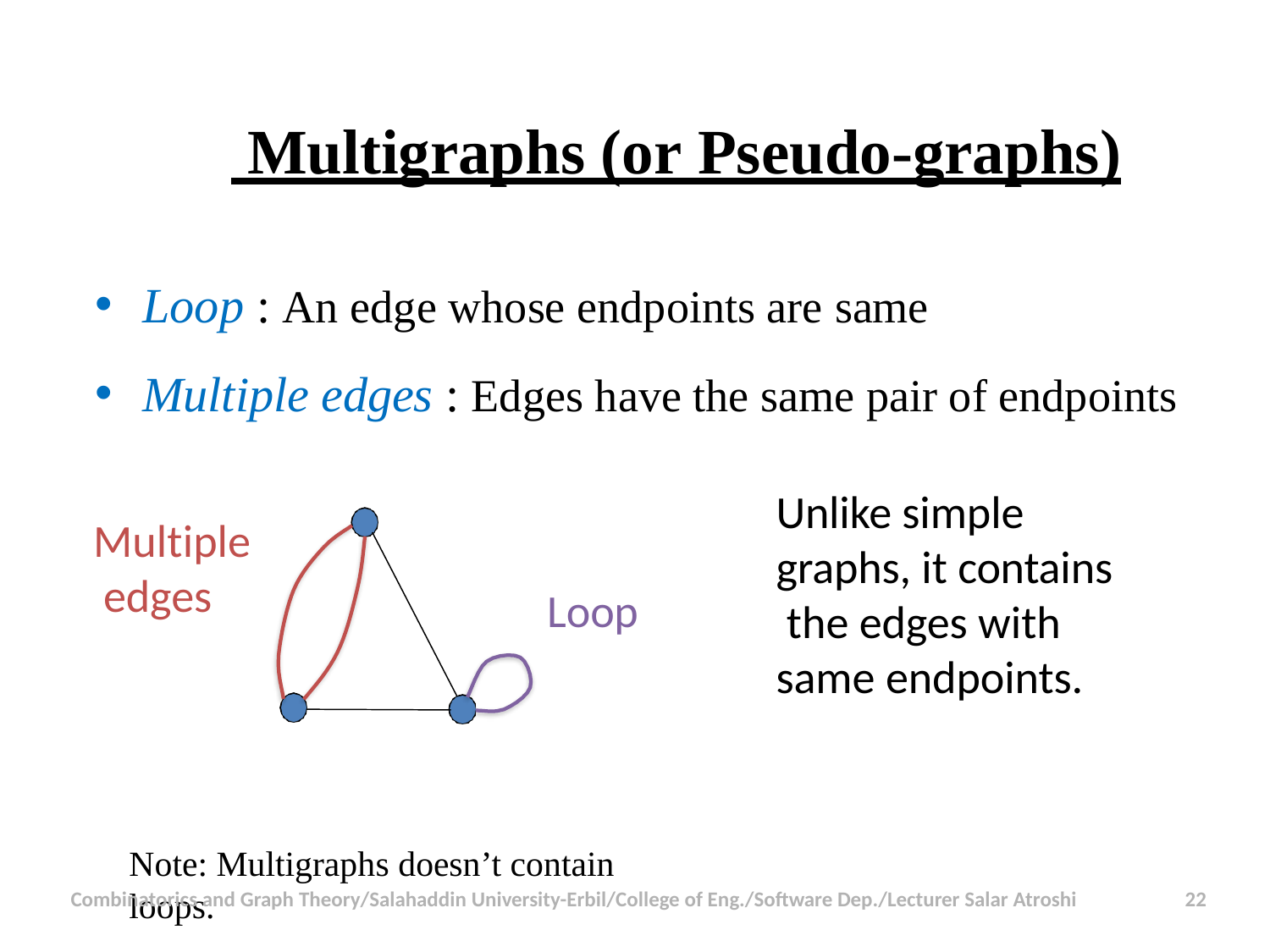

# Multigraphs (or Pseudo-graphs)
Loop : An edge whose endpoints are same
Multiple edges : Edges have the same pair of endpoints
Unlike simple  graphs, it contains  the edges with  same endpoints.

Multiple  edges
Loop
Note: Multigraphs doesn’t contain loops.
Combinatorics and Graph Theory/Salahaddin University-Erbil/College of Eng./Software Dep./Lecturer Salar Atroshi
22